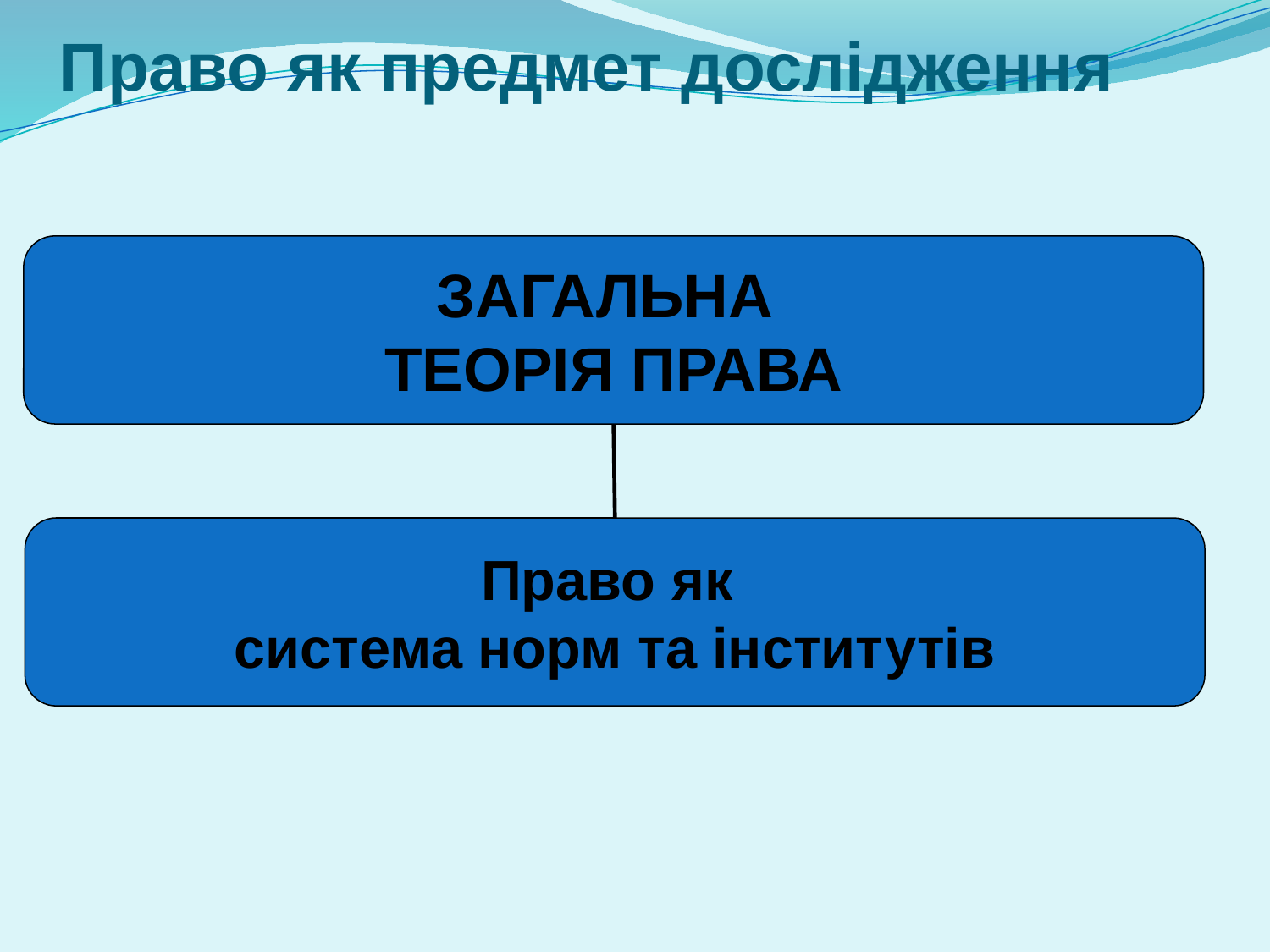

# Право як предмет дослідження
ЗАГАЛЬНА
ТЕОРІЯ ПРАВА
Право як
система норм та інститутів